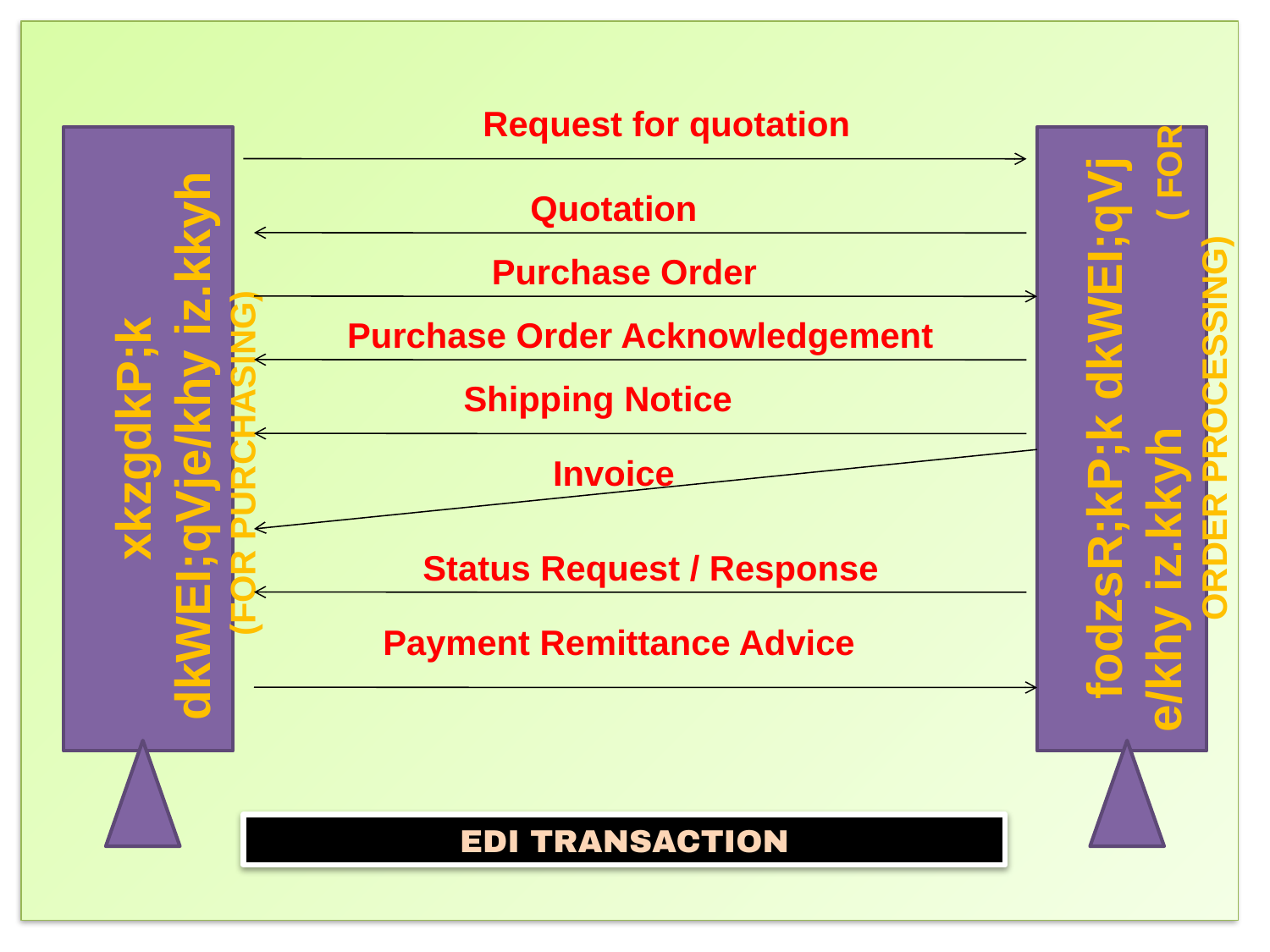

Request for quotation

Quotation
Purchase Order
Purchase Order Acknowledgement
Shipping Notice
fodzsR;kP;k dkWEI;qVj e/khy iz.kkyh               ( FOR ORDER PROCESSING)
xkzgdkP;k dkWEI;qVje/khy iz.kkyh  (FOR PURCHASING)
Invoice
Status Request / Response
Payment Remittance Advice

EDI TRANSACTION